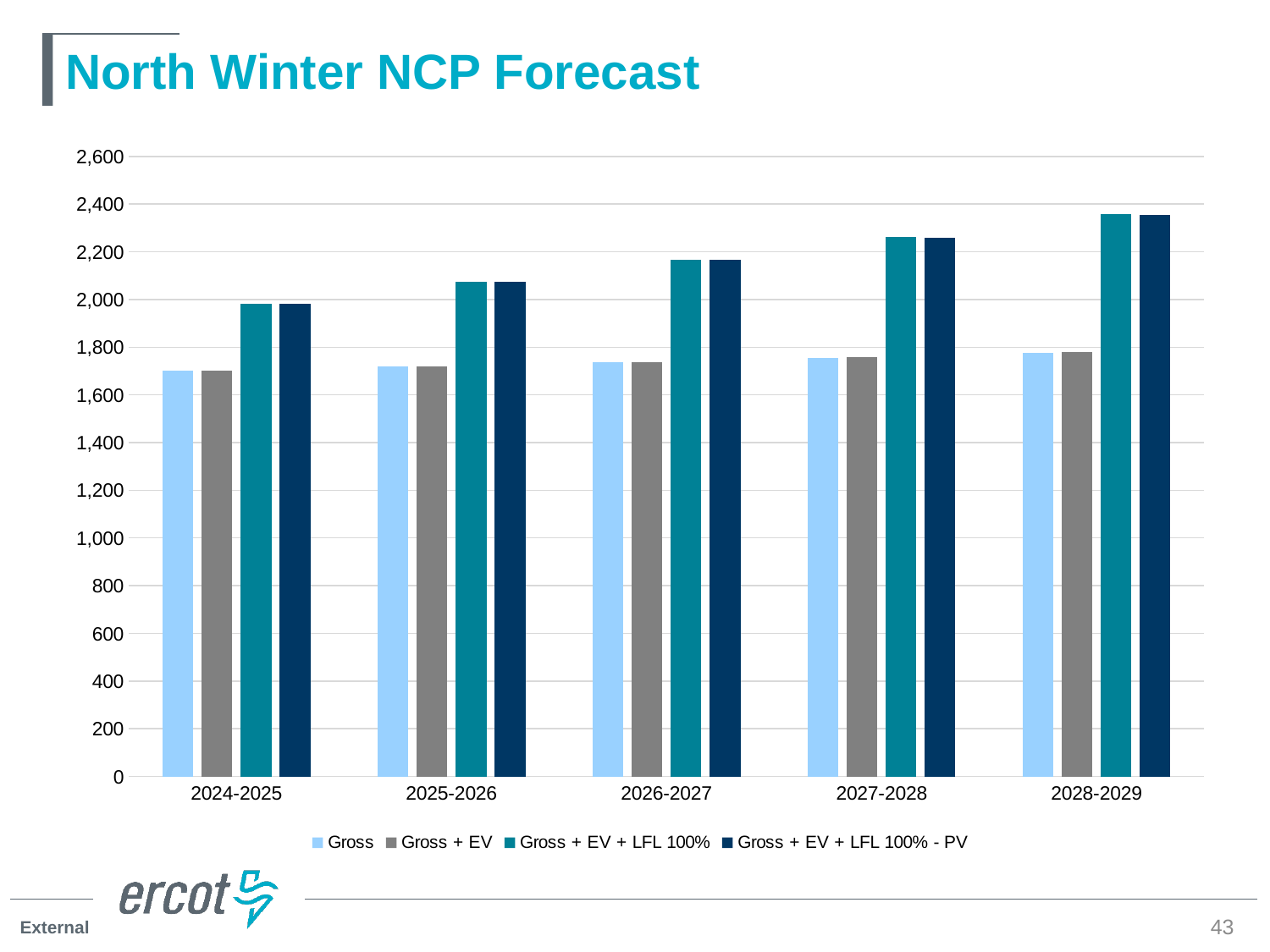

# North Winter NCP Forecast

### Chart

| Category | Gross | Gross + EV | Gross + EV + LFL 100% | Gross + EV + LFL 100% - PV |
|---|---|---|---|---|
| 2024-2025 | 1700.2394734 | 1700.9212795723 | 1983.4443703723 | 1982.3277345593 |
| 2025-2026 | 1718.2726298 | 1718.7046832326 | 2075.1756664326 | 2073.7738350336 |
| 2026-2027 | 1736.8045287 | 1737.4356072998 | 2167.8544828998 | 2166.1127328978 |
| 2027-2028 | 1756.0706876 | 1758.2752609084 | 2262.6420289084 | 2260.5040427823997 |
| 2028-2029 | 1776.1911741 | 1779.1676553853 | 2357.4823157852998 | 2354.8920066032997 |
43